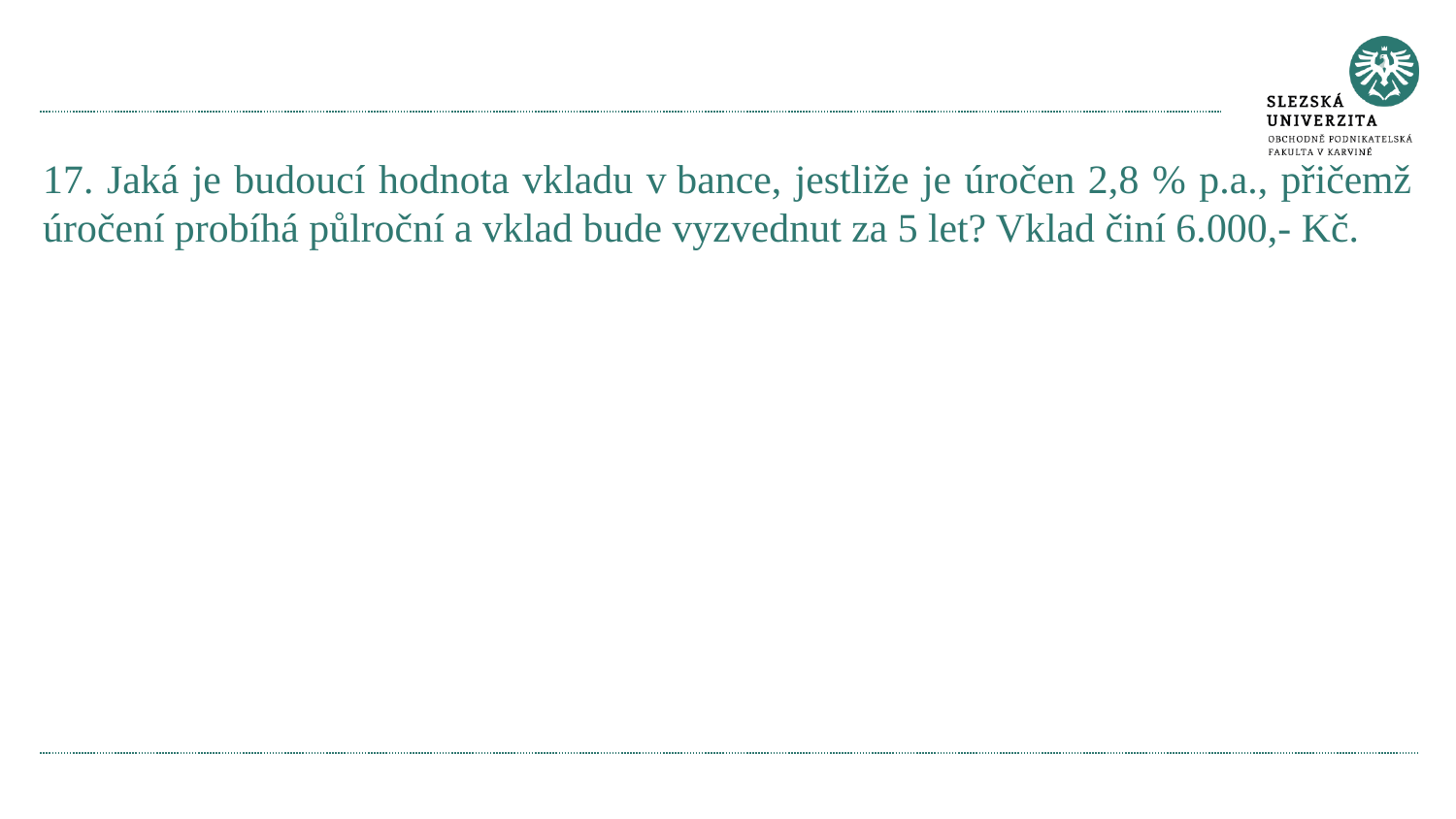

#
17. Jaká je budoucí hodnota vkladu v bance, jestliže je úročen 2,8 % p.a., přičemž úročení probíhá půlroční a vklad bude vyzvednut za 5 let? Vklad činí 6.000,- Kč.